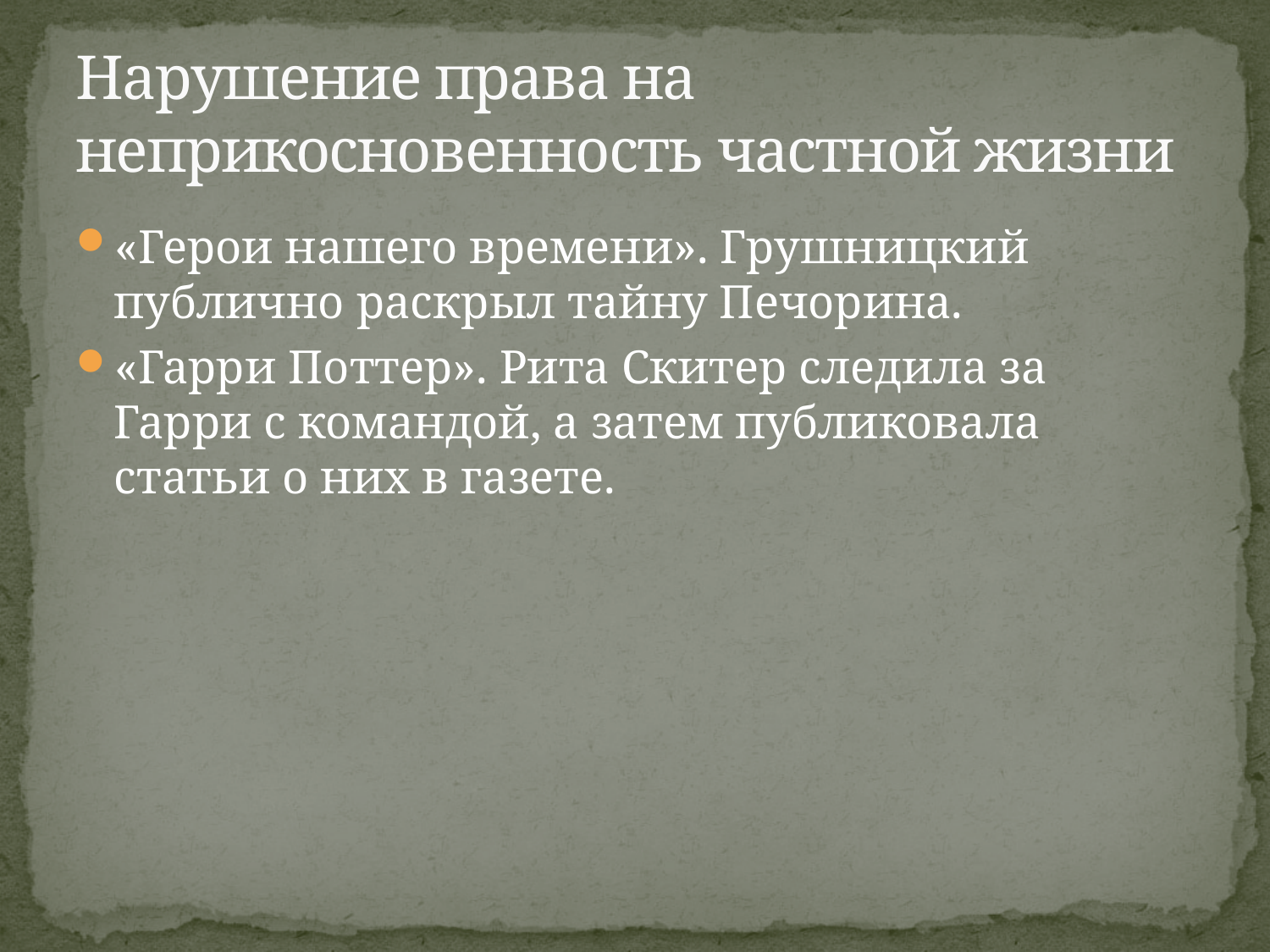

# Нарушение права на неприкосновенность частной жизни
«Герои нашего времени». Грушницкий публично раскрыл тайну Печорина.
«Гарри Поттер». Рита Скитер следила за Гарри с командой, а затем публиковала статьи о них в газете.